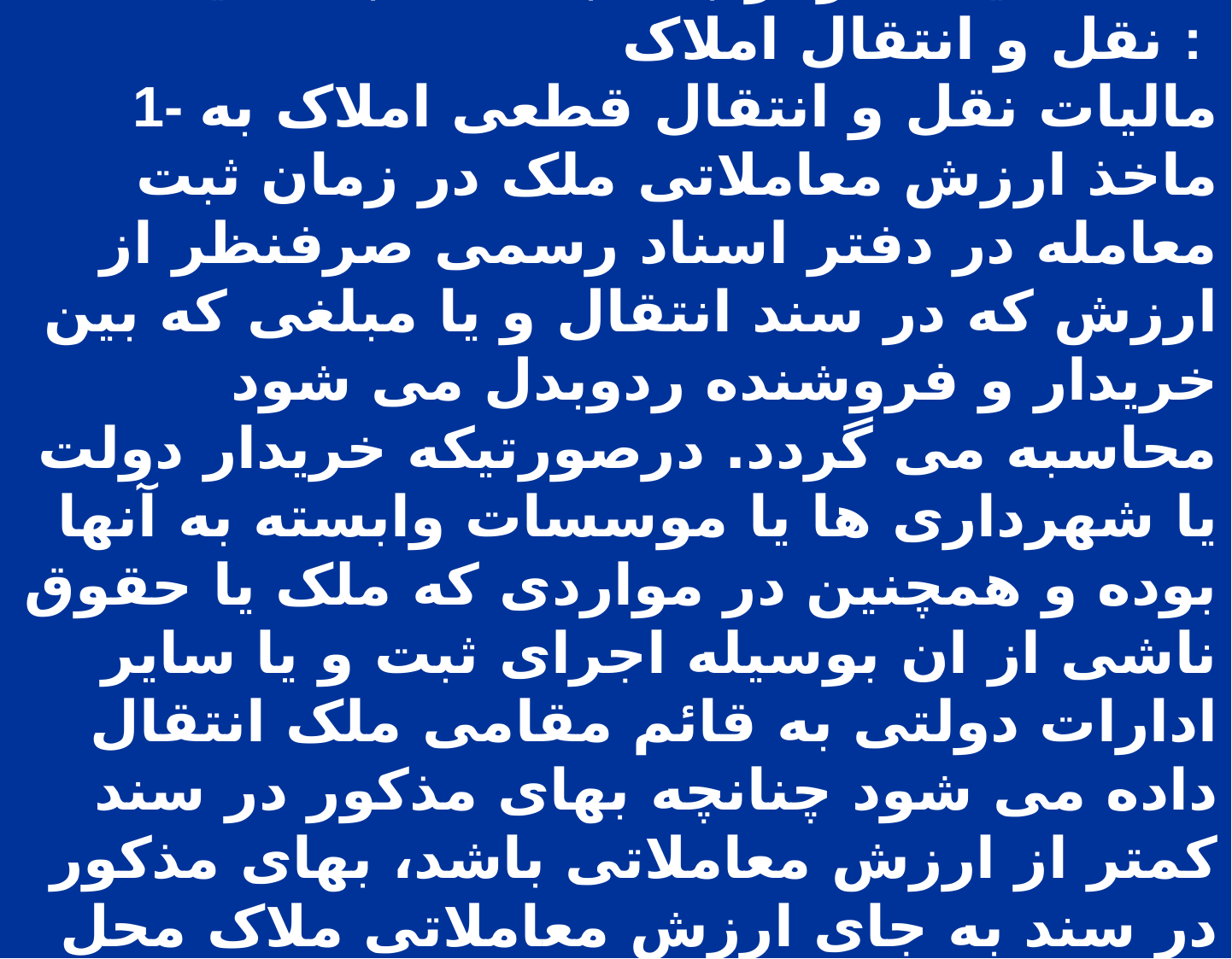

نکات کلیدی در ارتباط با محاسبه مالیات نقل و انتقال املاک :
1- مالیات نقل و انتقال قطعی املاک به ماخذ ارزش معاملاتی ملک در زمان ثبت معامله در دفتر اسناد رسمی صرفنظر از ارزش که در سند انتقال و یا مبلغی که بین خریدار و فروشنده ردوبدل می شود محاسبه می گردد. درصورتیکه خریدار دولت یا شهرداری ها یا موسسات وابسته به آنها بوده و همچنین در مواردی که ملک یا حقوق ناشی از ان بوسیله اجرای ثبت و یا سایر ادارات دولتی به قائم مقامی ملک انتقال داده می شود چنانچه بهای مذکور در سند کمتر از ارزش معاملاتی باشد، بهای مذکور در سند به جای ارزش معاملاتی ملاک محل قرار خاهند گرفت.